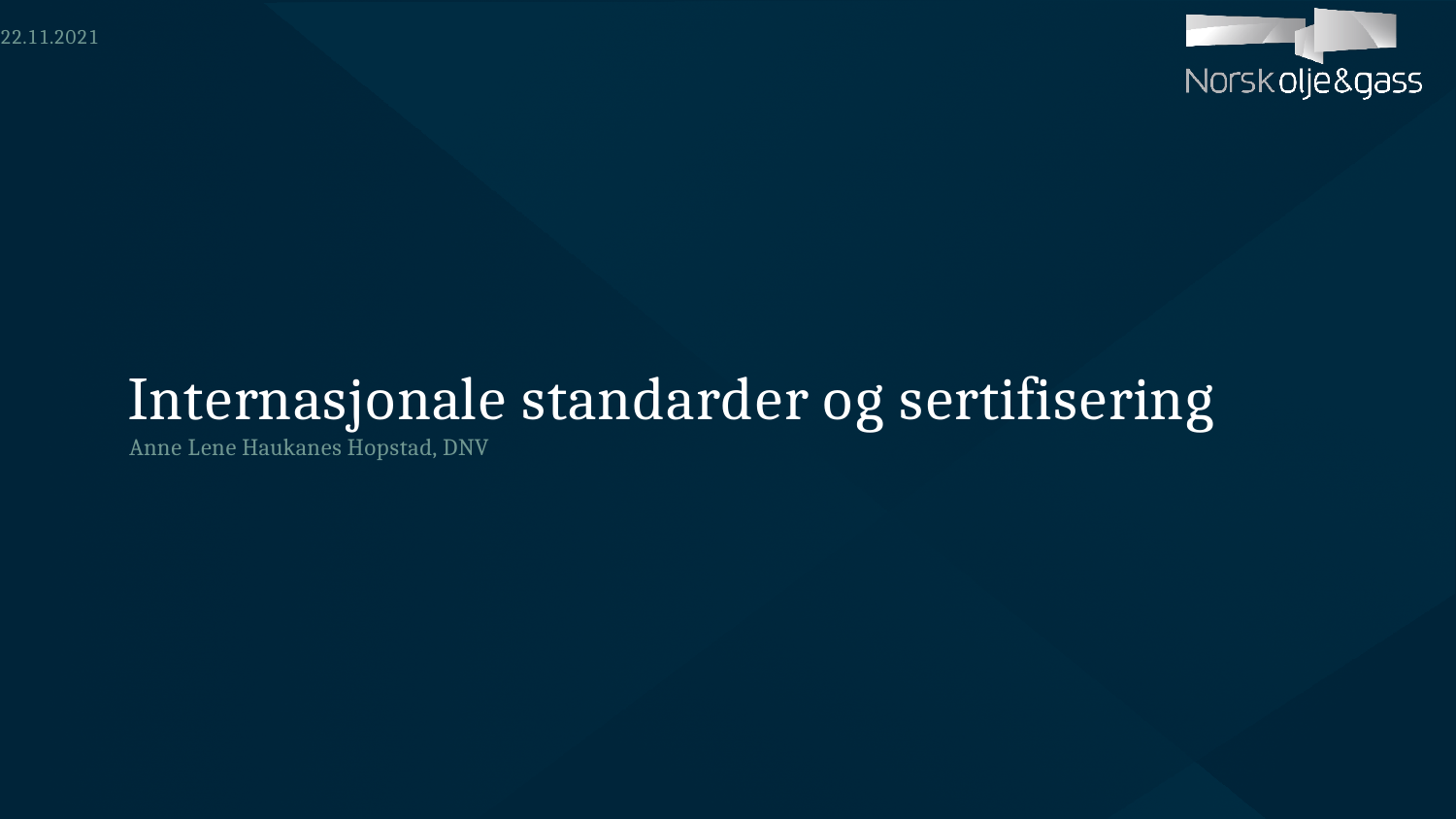

22.11.2021
# Internasjonale standarder og sertifisering
Anne Lene Haukanes Hopstad, DNV